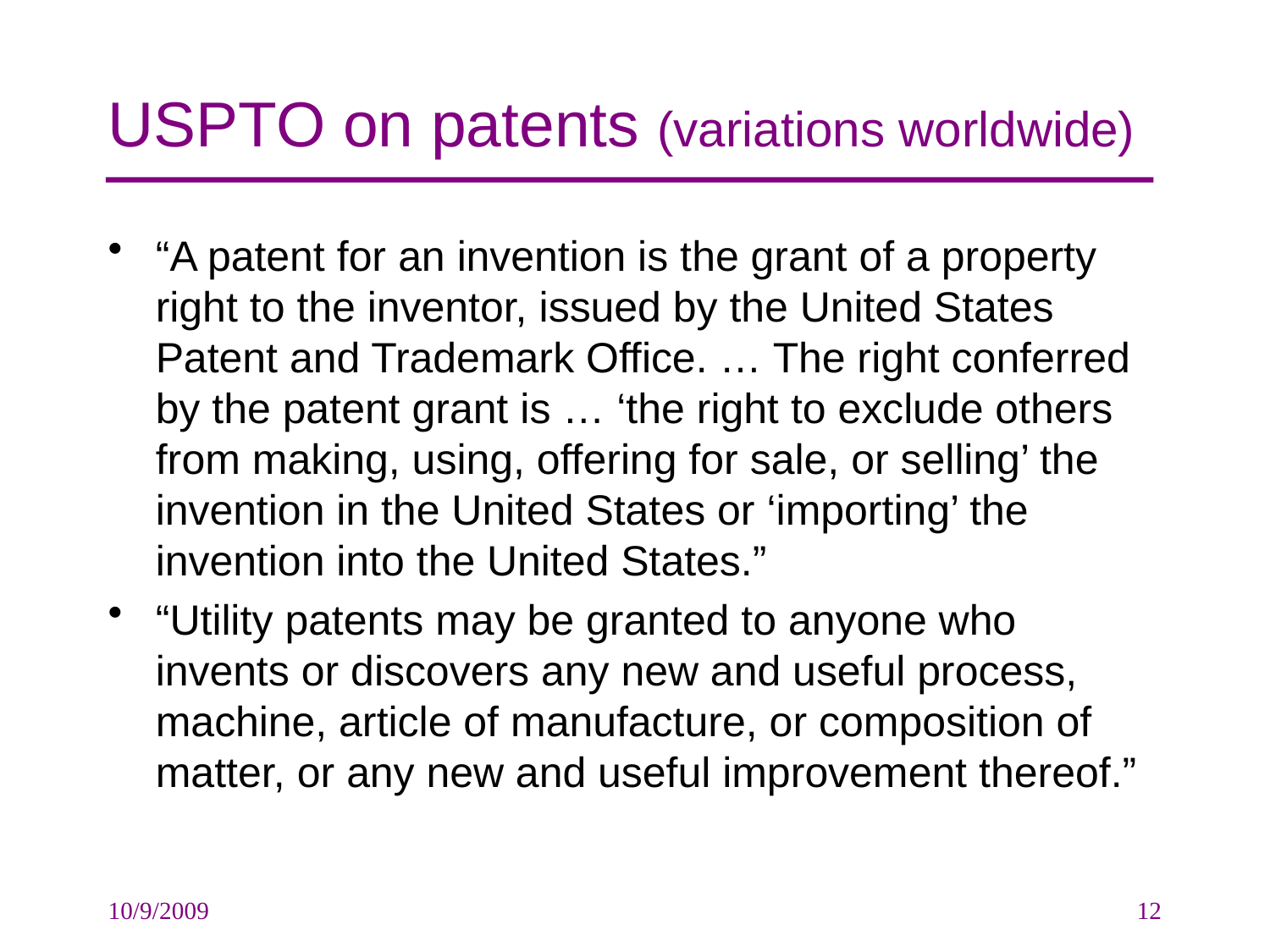

# USPTO on patents (variations worldwide)
“A patent for an invention is the grant of a property right to the inventor, issued by the United States Patent and Trademark Office. … The right conferred by the patent grant is … ‘the right to exclude others from making, using, offering for sale, or selling’ the invention in the United States or ‘importing’ the invention into the United States.”
“Utility patents may be granted to anyone who invents or discovers any new and useful process, machine, article of manufacture, or composition of matter, or any new and useful improvement thereof.”
10/9/2009
12